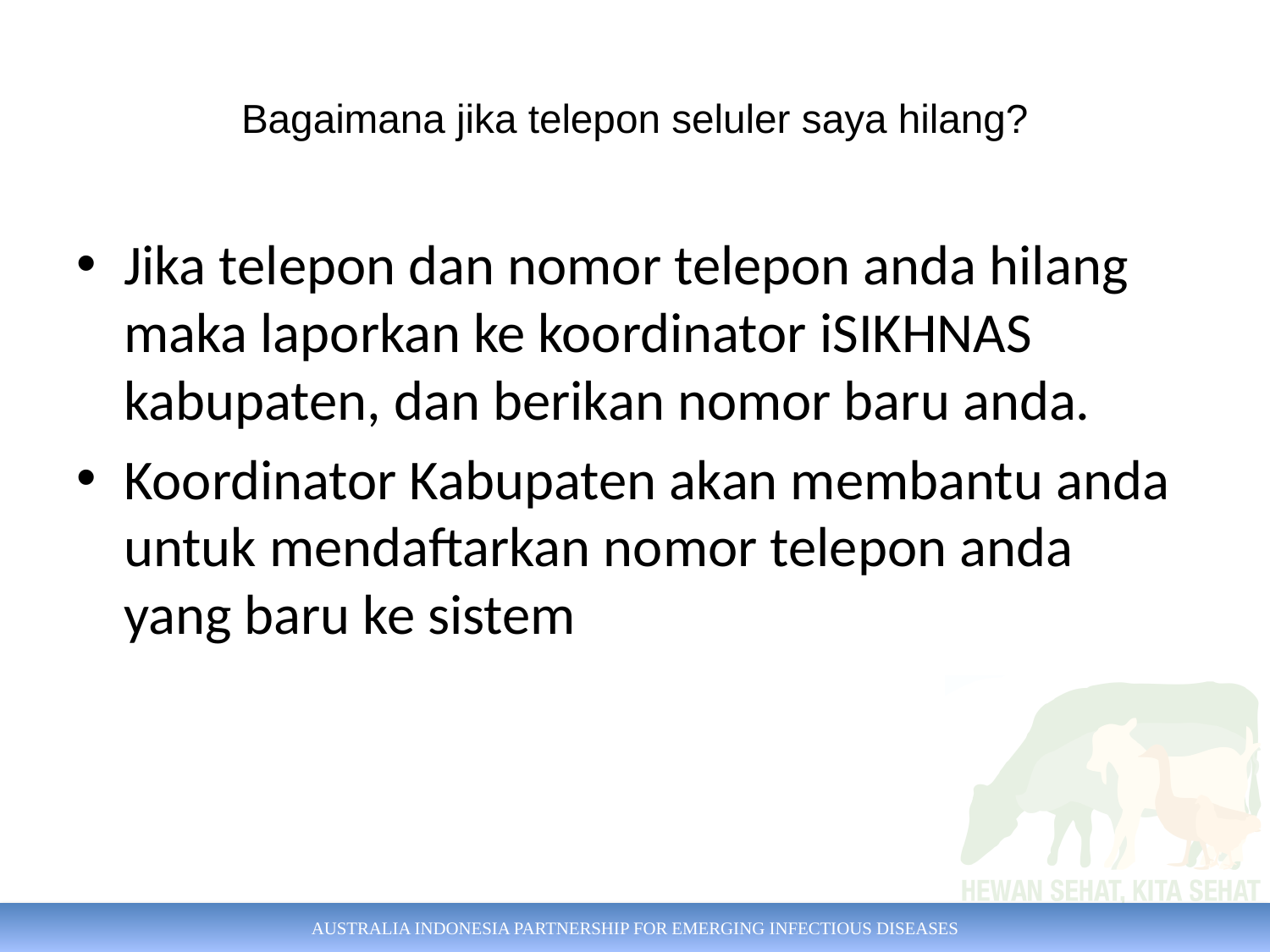

# Bagaimana jika telepon seluler saya hilang?
Jika telepon dan nomor telepon anda hilang maka laporkan ke koordinator iSIKHNAS kabupaten, dan berikan nomor baru anda.
Koordinator Kabupaten akan membantu anda untuk mendaftarkan nomor telepon anda yang baru ke sistem